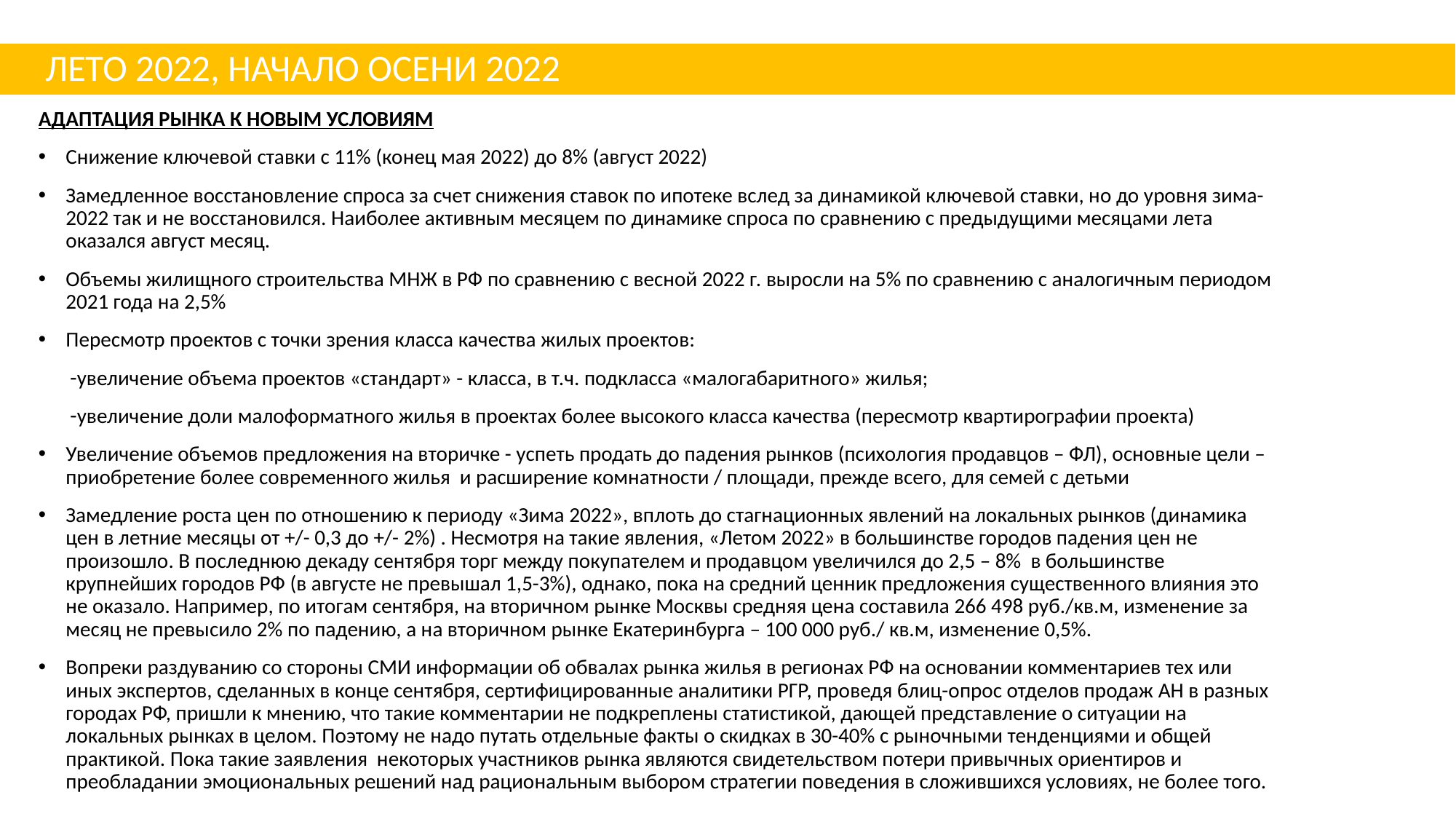

# ЛЕТО 2022, НАЧАЛО ОСЕНИ 2022
АДАПТАЦИЯ РЫНКА К НОВЫМ УСЛОВИЯМ
Снижение ключевой ставки с 11% (конец мая 2022) до 8% (август 2022)
Замедленное восстановление спроса за счет снижения ставок по ипотеке вслед за динамикой ключевой ставки, но до уровня зима-2022 так и не восстановился. Наиболее активным месяцем по динамике спроса по сравнению с предыдущими месяцами лета оказался август месяц.
Объемы жилищного строительства МНЖ в РФ по сравнению с весной 2022 г. выросли на 5% по сравнению с аналогичным периодом 2021 года на 2,5%
Пересмотр проектов с точки зрения класса качества жилых проектов:
увеличение объема проектов «стандарт» - класса, в т.ч. подкласса «малогабаритного» жилья;
увеличение доли малоформатного жилья в проектах более высокого класса качества (пересмотр квартирографии проекта)
Увеличение объемов предложения на вторичке - успеть продать до падения рынков (психология продавцов – ФЛ), основные цели – приобретение более современного жилья  и расширение комнатности / площади, прежде всего, для семей с детьми
Замедление роста цен по отношению к периоду «Зима 2022», вплоть до стагнационных явлений на локальных рынков (динамика цен в летние месяцы от +/- 0,3 до +/- 2%) . Несмотря на такие явления, «Летом 2022» в большинстве городов падения цен не произошло. В последнюю декаду сентября торг между покупателем и продавцом увеличился до 2,5 – 8%  в большинстве крупнейших городов РФ (в августе не превышал 1,5-3%), однако, пока на средний ценник предложения существенного влияния это не оказало. Например, по итогам сентября, на вторичном рынке Москвы средняя цена составила 266 498 руб./кв.м, изменение за месяц не превысило 2% по падению, а на вторичном рынке Екатеринбурга – 100 000 руб./ кв.м, изменение 0,5%.
Вопреки раздуванию со стороны СМИ информации об обвалах рынка жилья в регионах РФ на основании комментариев тех или иных экспертов, сделанных в конце сентября, сертифицированные аналитики РГР, проведя блиц-опрос отделов продаж АН в разных городах РФ, пришли к мнению, что такие комментарии не подкреплены статистикой, дающей представление о ситуации на локальных рынках в целом. Поэтому не надо путать отдельные факты о скидках в 30-40% с рыночными тенденциями и общей практикой. Пока такие заявления  некоторых участников рынка являются свидетельством потери привычных ориентиров и преобладании эмоциональных решений над рациональным выбором стратегии поведения в сложившихся условиях, не более того.